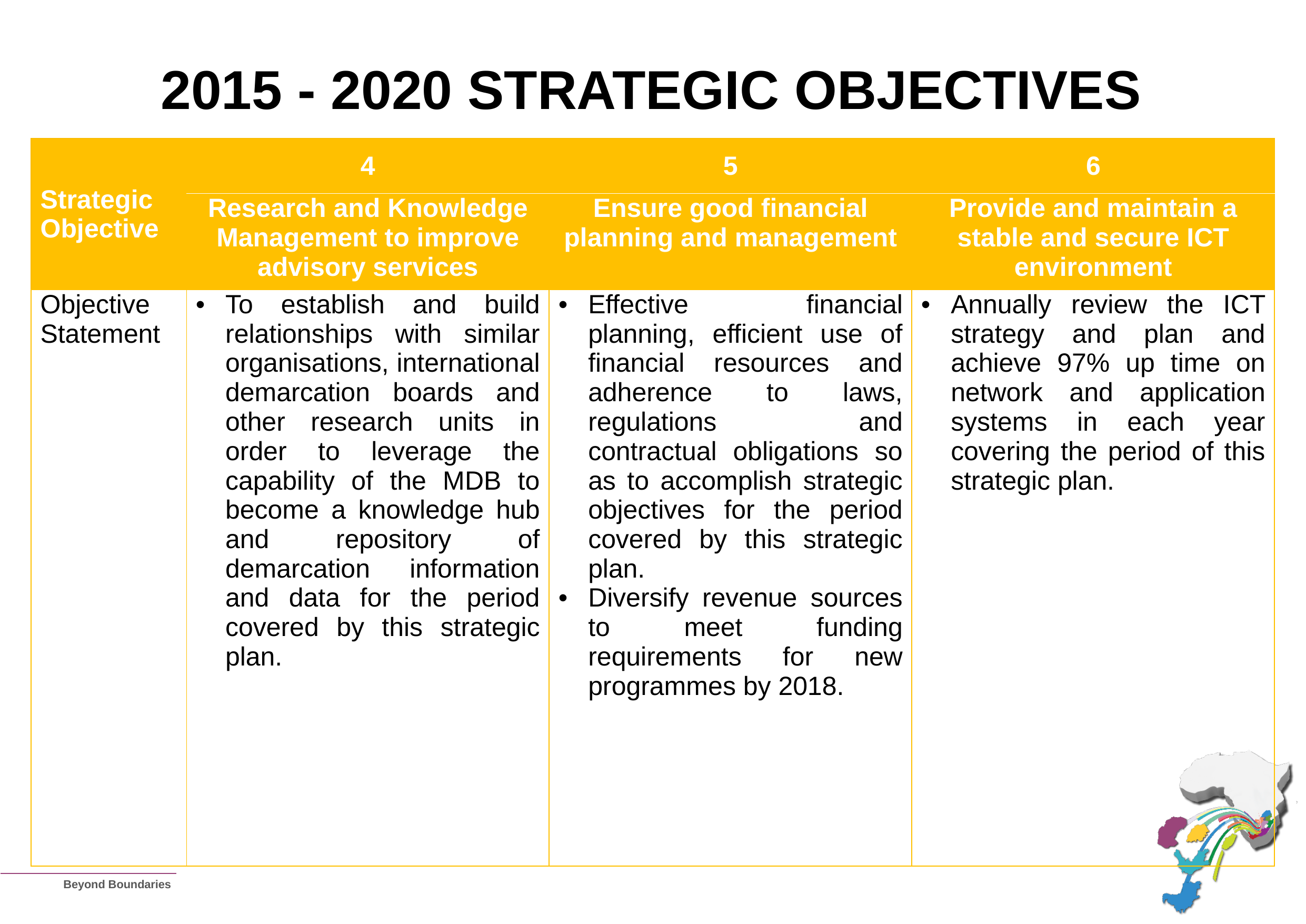

# 2015 - 2020 STRATEGIC OBJECTIVES
| Strategic Objective | 4 | 5 | 6 |
| --- | --- | --- | --- |
|  | Research and Knowledge Management to improve advisory services | Ensure good financial planning and management | Provide and maintain a stable and secure ICT environment |
| Objective Statement | To establish and build relationships with similar organisations, international demarcation boards and other research units in order to leverage the capability of the MDB to become a knowledge hub and repository of demarcation information and data for the period covered by this strategic plan. | Effective financial planning, efficient use of financial resources and adherence to laws, regulations and contractual obligations so as to accomplish strategic objectives for the period covered by this strategic plan. Diversify revenue sources to meet funding requirements for new programmes by 2018. | Annually review the ICT strategy and plan and achieve 97% up time on network and application systems in each year covering the period of this strategic plan. |